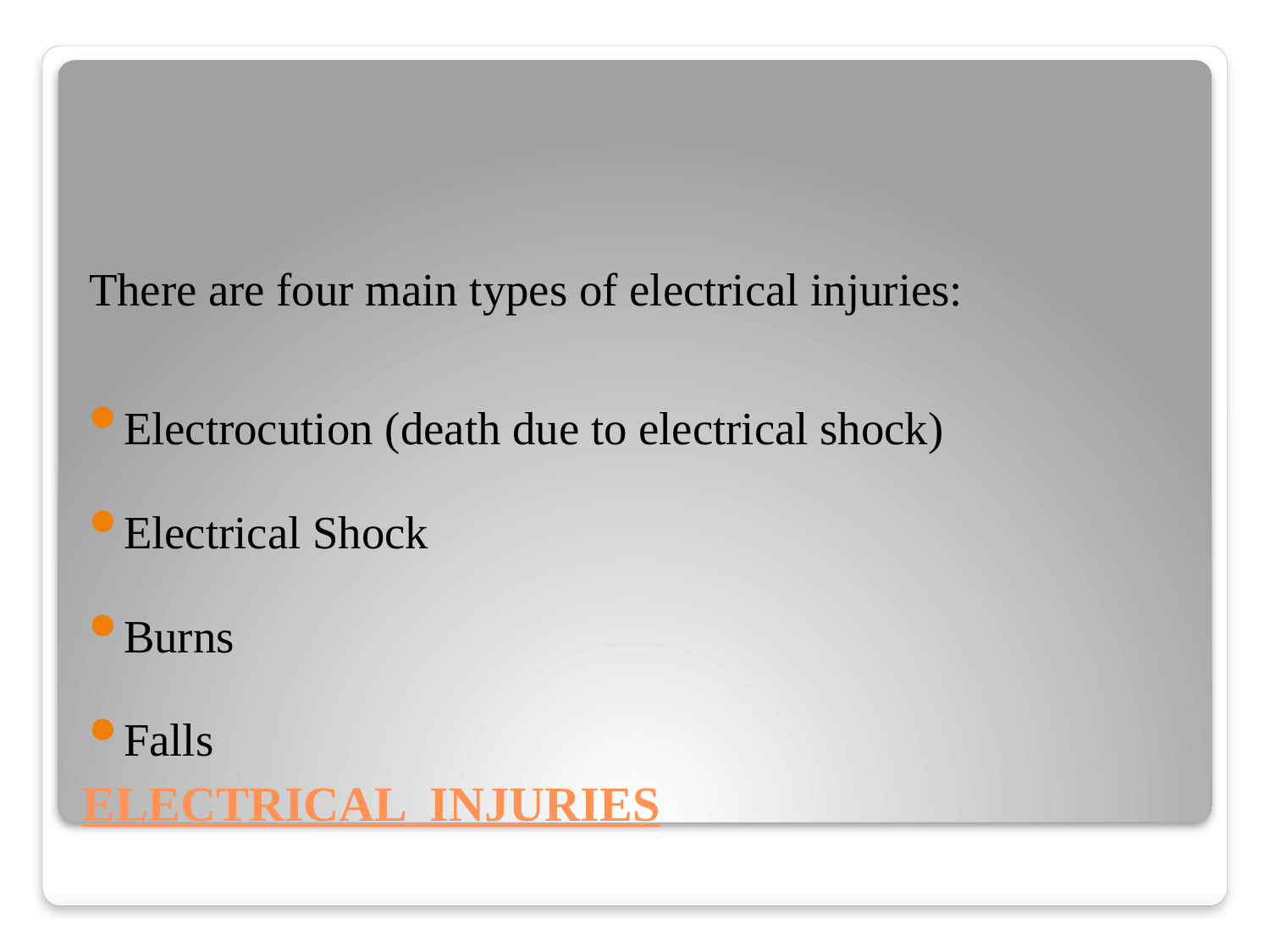

There are four main types of electrical injuries:

Electrocution (death due to electrical shock)

Electrical Shock

Burns

Falls

# ELECTRICAL  INJURIES